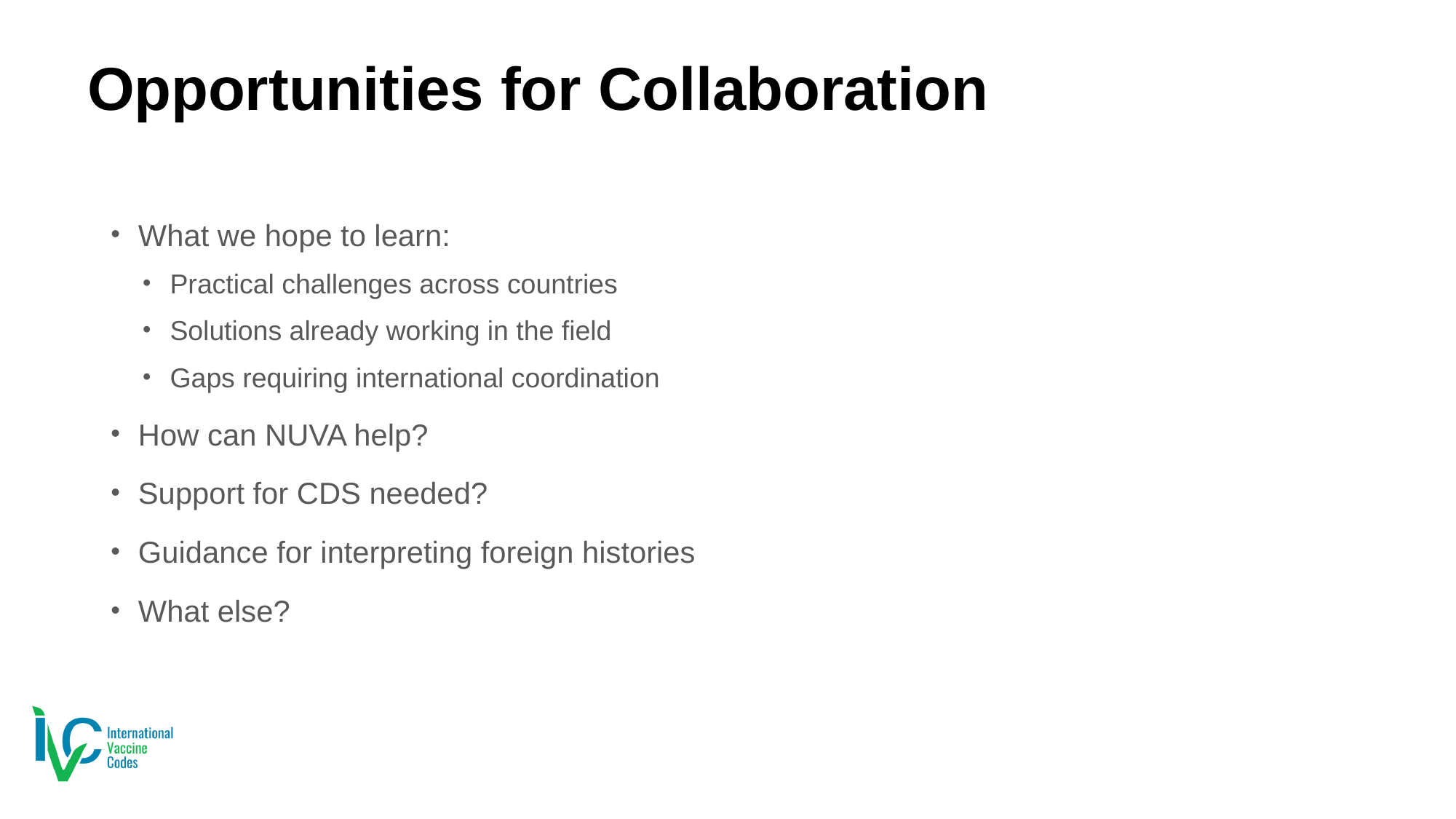

# Opportunities for Collaboration
What we hope to learn:
Practical challenges across countries
Solutions already working in the field
Gaps requiring international coordination
How can NUVA help?
Support for CDS needed?
Guidance for interpreting foreign histories
What else?